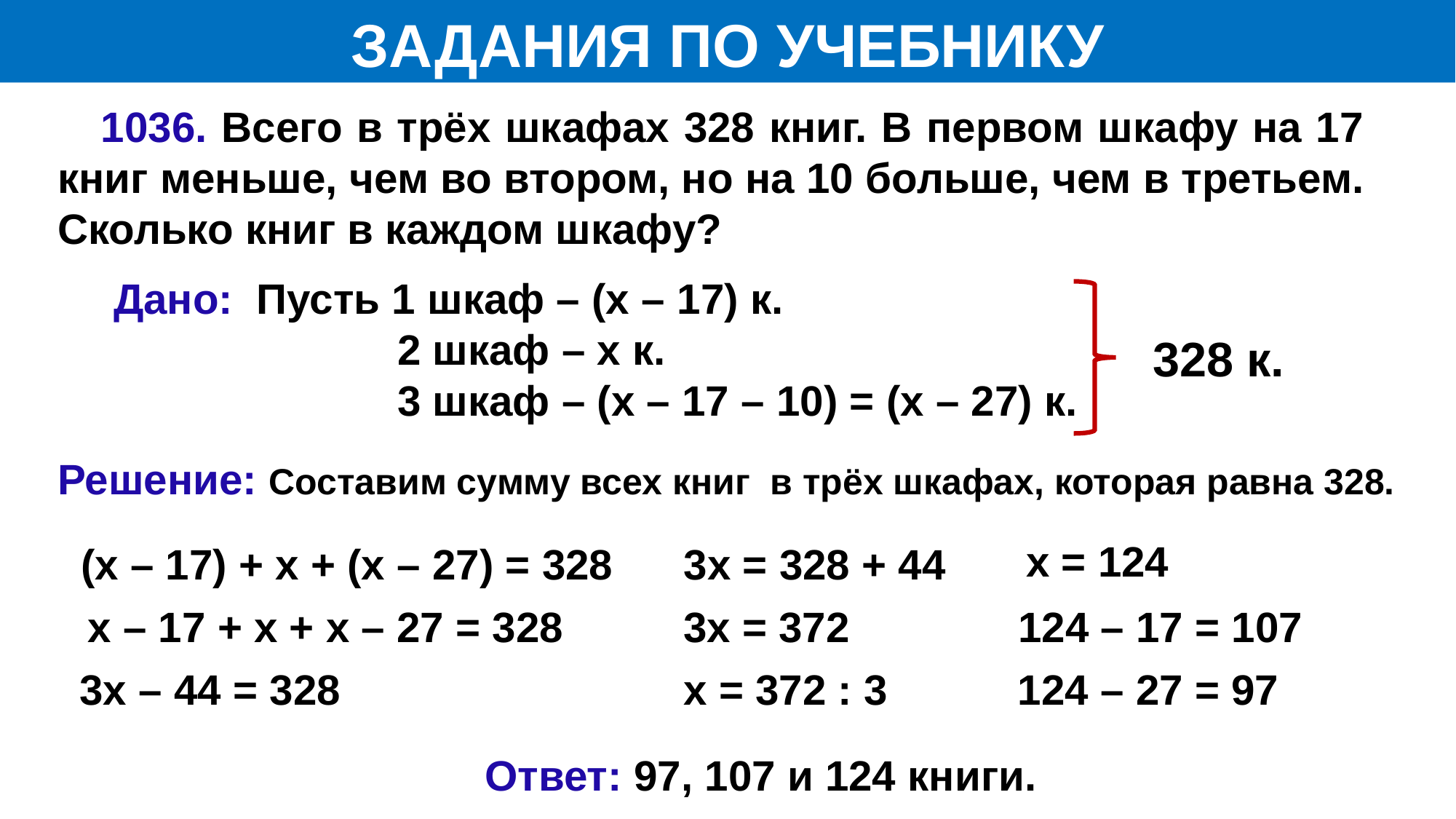

ЗАДАНИЯ ПО УЧЕБНИКУ
   1036. Всего в трёх шкафах 328 книг. В первом шкафу на 17 книг меньше, чем во втором, но на 10 больше, чем в третьем. Сколько книг в каждом шкафу?
   Дано:  Пусть 1 шкаф – (х – 17) к.
                           2 шкаф – х к.
                           3 шкаф – (х – 17 – 10) = (х – 27) к.

328 к.
Решение: Составим сумму всех книг  в трёх шкафах, которая равна 328.
х = 124
(х – 17) + х + (х – 27) = 328
3х = 328 + 44
х – 17 + х + х – 27 = 328
3х = 372
124 – 17 = 107
3х – 44 = 328
х = 372 : 3
124 – 27 = 97
Ответ: 97, 107 и 124 книги.